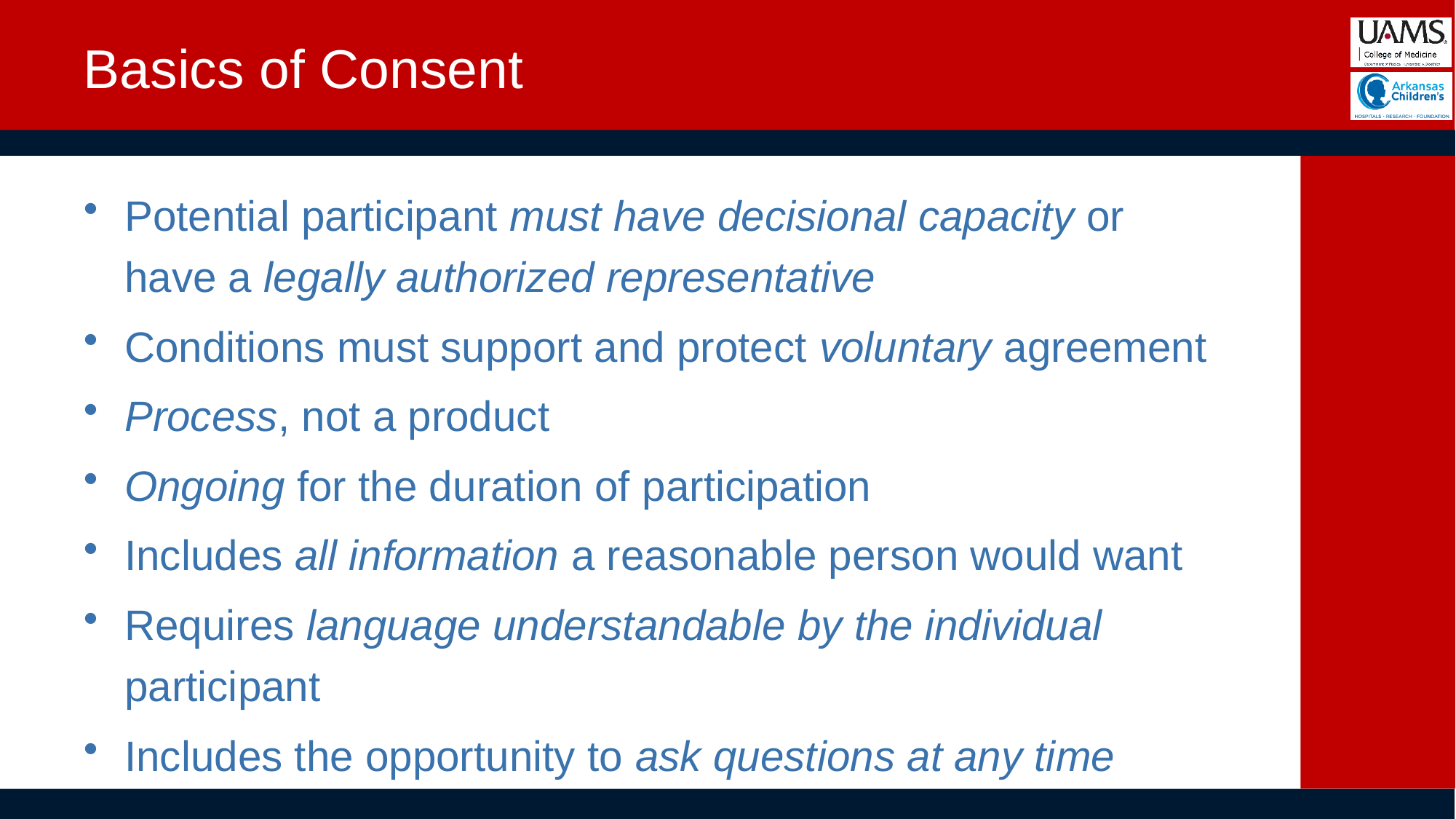

# Basics of Consent
Potential participant must have decisional capacity or have a legally authorized representative
Conditions must support and protect voluntary agreement
Process, not a product
Ongoing for the duration of participation
Includes all information a reasonable person would want
Requires language understandable by the individual participant
Includes the opportunity to ask questions at any time